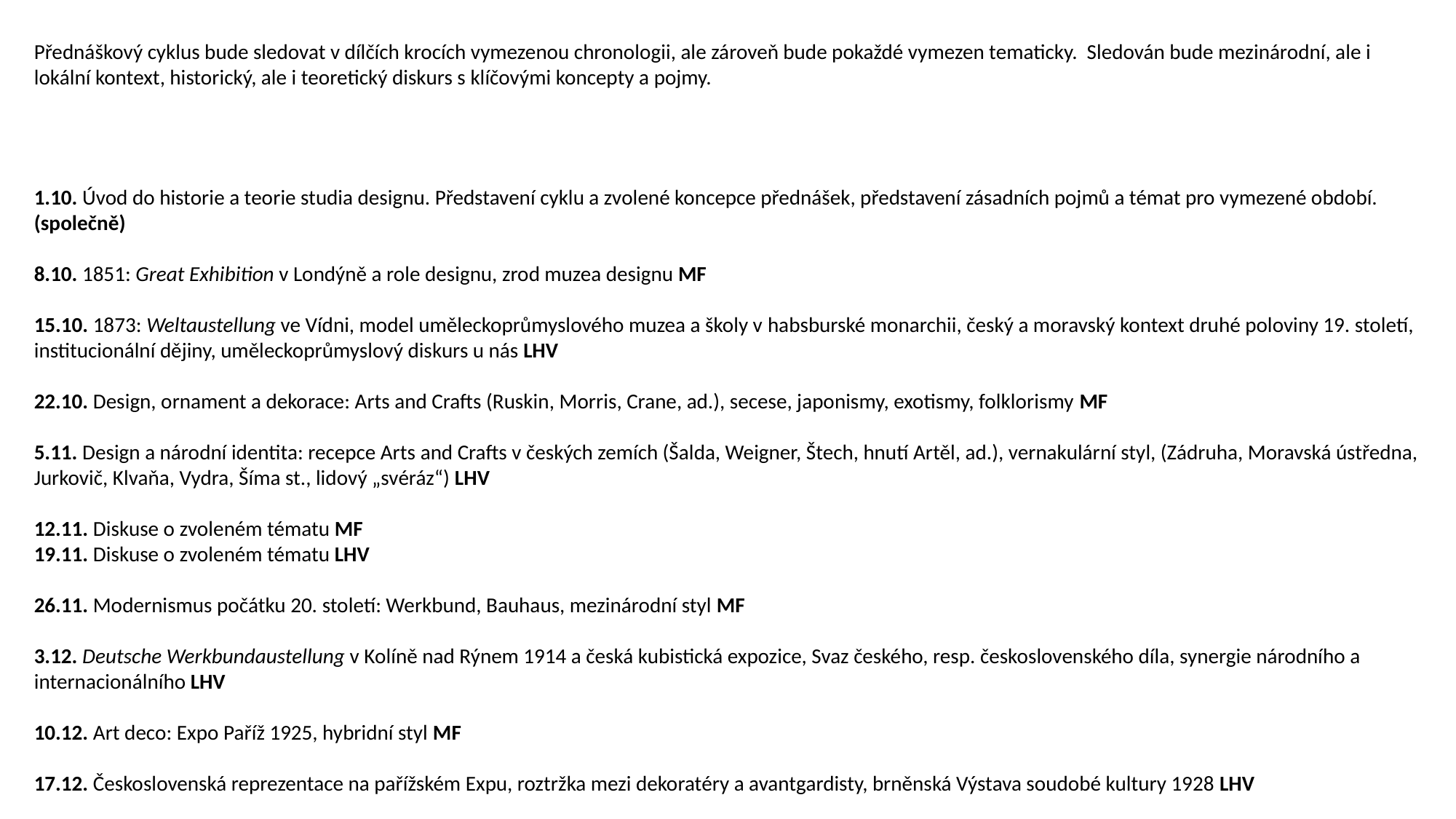

Přednáškový cyklus bude sledovat v dílčích krocích vymezenou chronologii, ale zároveň bude pokaždé vymezen tematicky.  Sledován bude mezinárodní, ale i lokální kontext, historický, ale i teoretický diskurs s klíčovými koncepty a pojmy.
1.10. Úvod do historie a teorie studia designu. Představení cyklu a zvolené koncepce přednášek, představení zásadních pojmů a témat pro vymezené období. (společně)

8.10. 1851: Great Exhibition v Londýně a role designu, zrod muzea designu MF

15.10. 1873: Weltaustellung ve Vídni, model uměleckoprůmyslového muzea a školy v habsburské monarchii, český a moravský kontext druhé poloviny 19. století, institucionální dějiny, uměleckoprůmyslový diskurs u nás LHV

22.10. Design, ornament a dekorace: Arts and Crafts (Ruskin, Morris, Crane, ad.), secese, japonismy, exotismy, folklorismy MF

5.11. Design a národní identita: recepce Arts and Crafts v českých zemích (Šalda, Weigner, Štech, hnutí Artěl, ad.), vernakulární styl, (Zádruha, Moravská ústředna, Jurkovič, Klvaňa, Vydra, Šíma st., lidový „svéráz“) LHV

12.11. Diskuse o zvoleném tématu MF
19.11. Diskuse o zvoleném tématu LHV

26.11. Modernismus počátku 20. století: Werkbund, Bauhaus, mezinárodní styl MF

3.12. Deutsche Werkbundaustellung v Kolíně nad Rýnem 1914 a česká kubistická expozice, Svaz českého, resp. československého díla, synergie národního a internacionálního LHV

10.12. Art deco: Expo Paříž 1925, hybridní styl MF

17.12. Československá reprezentace na pařížském Expu, roztržka mezi dekoratéry a avantgardisty, brněnská Výstava soudobé kultury 1928 LHV